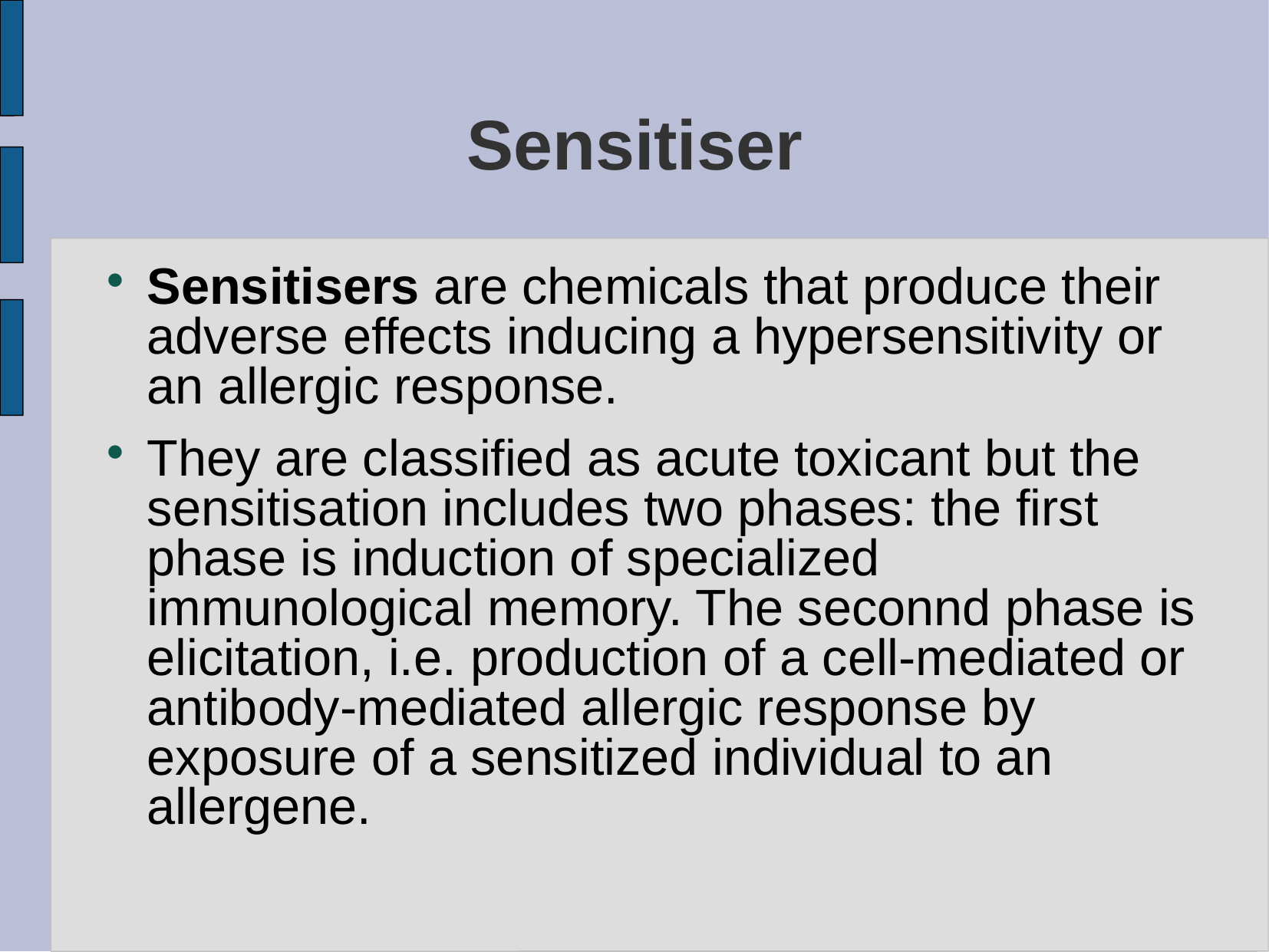

# Sensitiser
Sensitisers are chemicals that produce their adverse effects inducing a hypersensitivity or an allergic response.
They are classified as acute toxicant but the sensitisation includes two phases: the first phase is induction of specialized immunological memory. The seconnd phase is elicitation, i.e. production of a cell-mediated or antibody-mediated allergic response by exposure of a sensitized individual to an allergene.